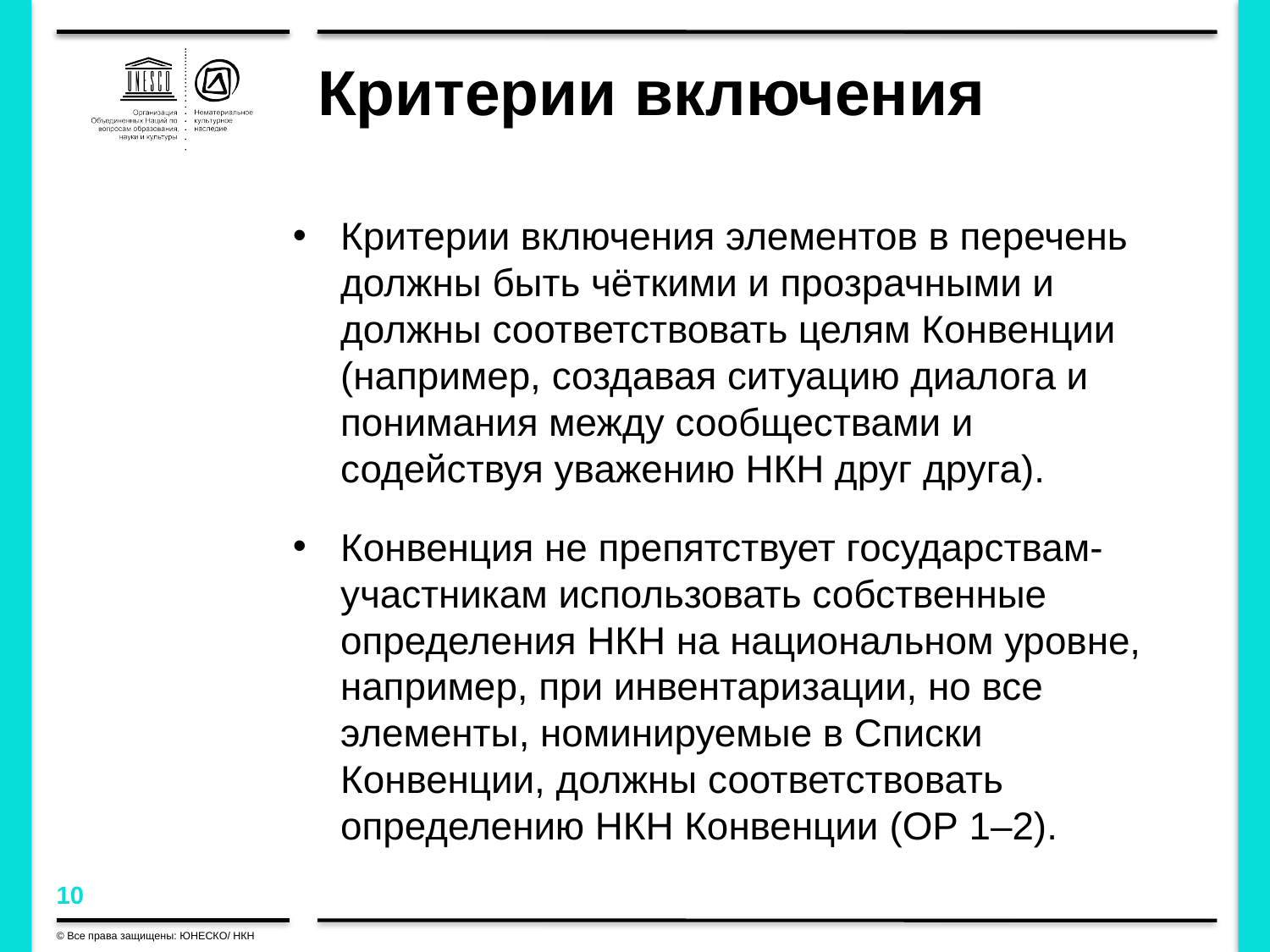

Критерии включения
Критерии включения элементов в перечень должны быть чёткими и прозрачными и должны соответствовать целям Конвенции (например, создавая ситуацию диалога и понимания между сообществами и содействуя уважению НКН друг друга).
Конвенция не препятствует государствам-участникам использовать собственные определения НКН на национальном уровне, например, при инвентаризации, но все элементы, номинируемые в Списки Конвенции, должны соответствовать определению НКН Конвенции (OР 1–2).
© Все права защищены: ЮНЕСКО/ НКН